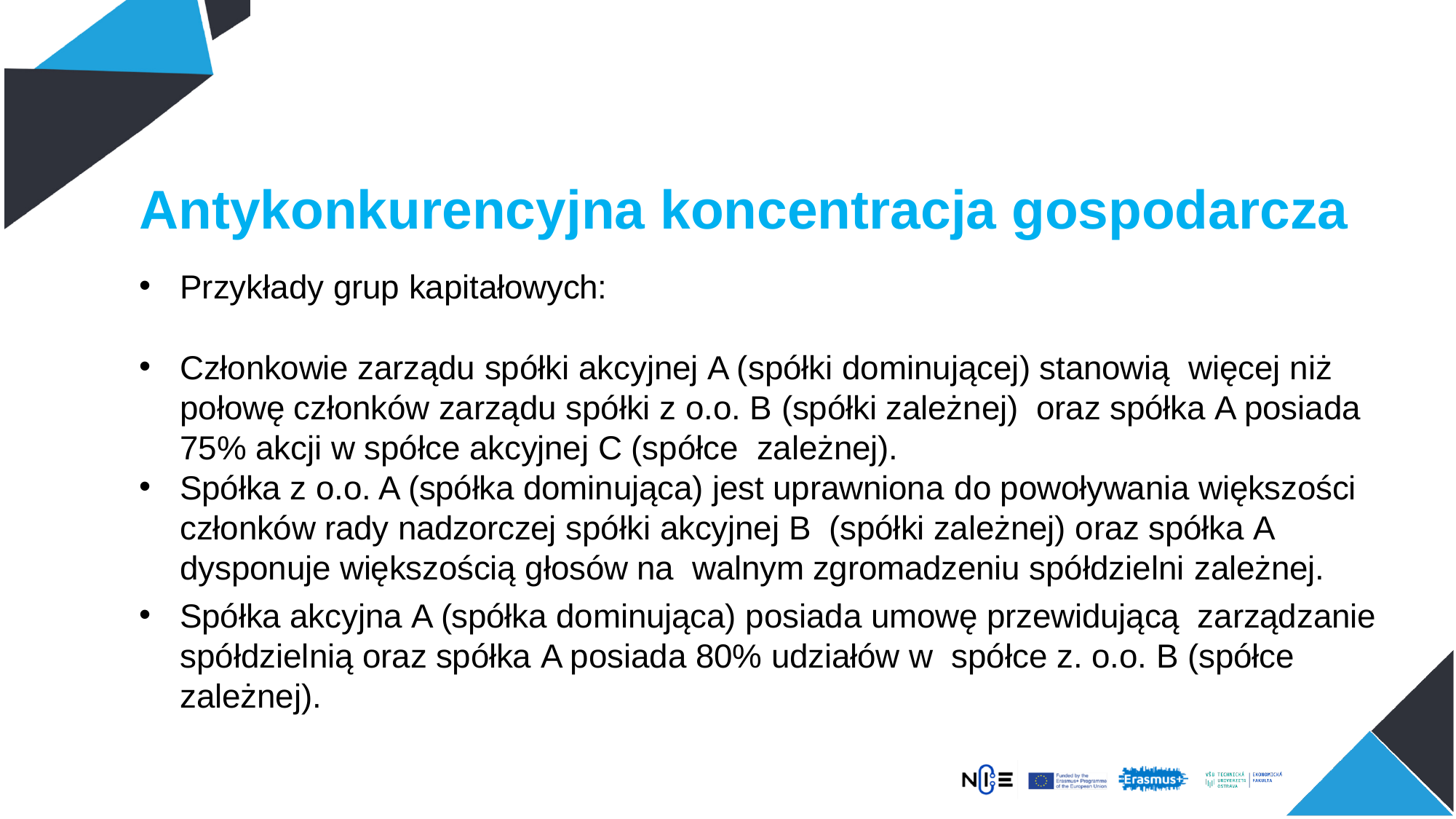

Antykonkurencyjna koncentracja gospodarcza
Przykłady grup kapitałowych:

Członkowie zarządu spółki akcyjnej A (spółki dominującej) stanowią  więcej niż połowę członków zarządu spółki z o.o. B (spółki zależnej)  oraz spółka A posiada 75% akcji w spółce akcyjnej C (spółce  zależnej).
Spółka z o.o. A (spółka dominująca) jest uprawniona do powoływania większości członków rady nadzorczej spółki akcyjnej B  (spółki zależnej) oraz spółka A dysponuje większością głosów na  walnym zgromadzeniu spółdzielni zależnej.
Spółka akcyjna A (spółka dominująca) posiada umowę przewidującą  zarządzanie spółdzielnią oraz spółka A posiada 80% udziałów w  spółce z. o.o. B (spółce zależnej).